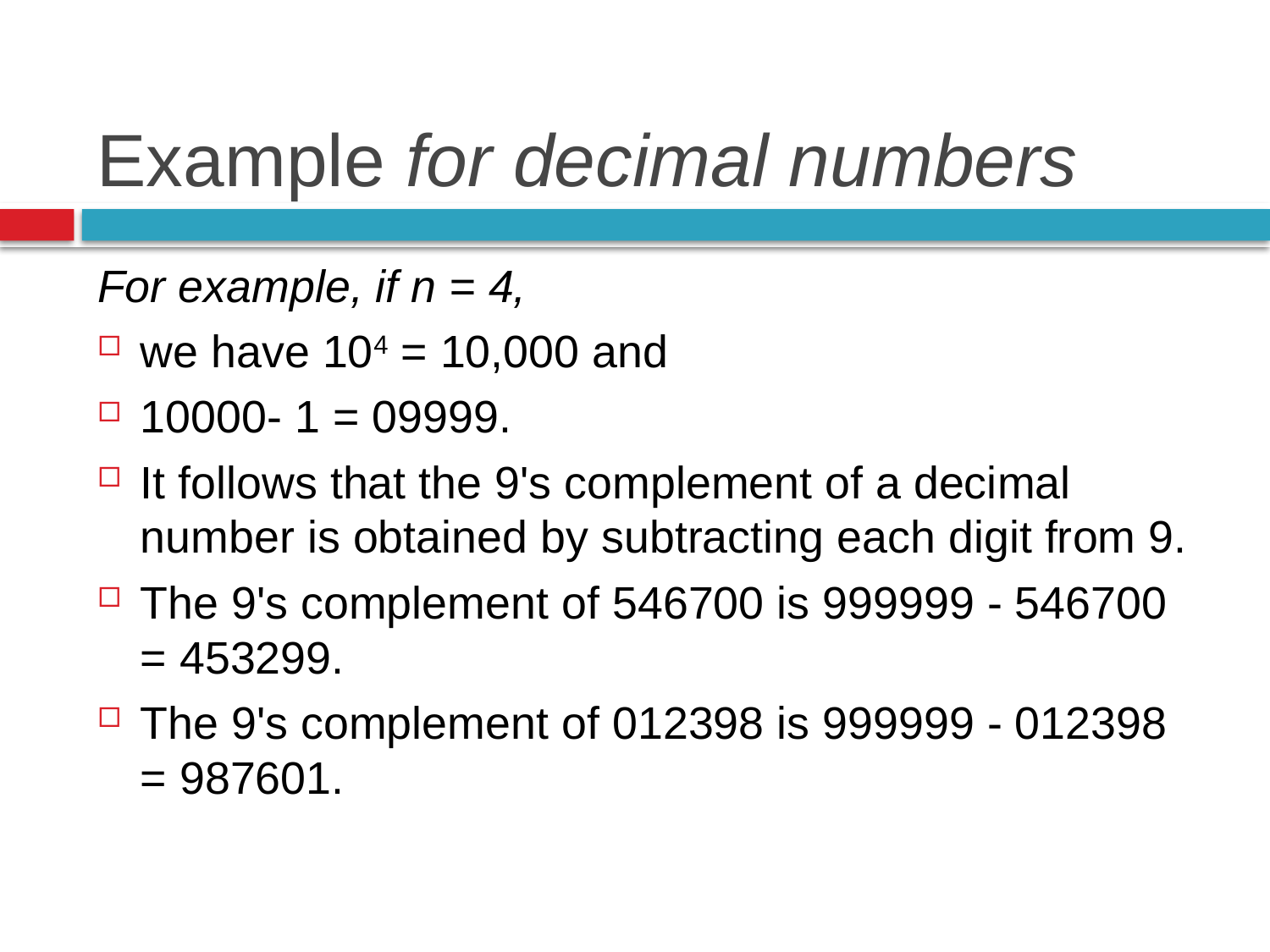

# Example for decimal numbers
For example, if n = 4,
we have 104 = 10,000 and
10000- 1 = 09999.
It follows that the 9's complement of a decimal number is obtained by subtracting each digit from 9.
The 9's complement of 546700 is 999999 - 546700 = 453299.
The 9's complement of 012398 is 999999 - 012398 = 987601.